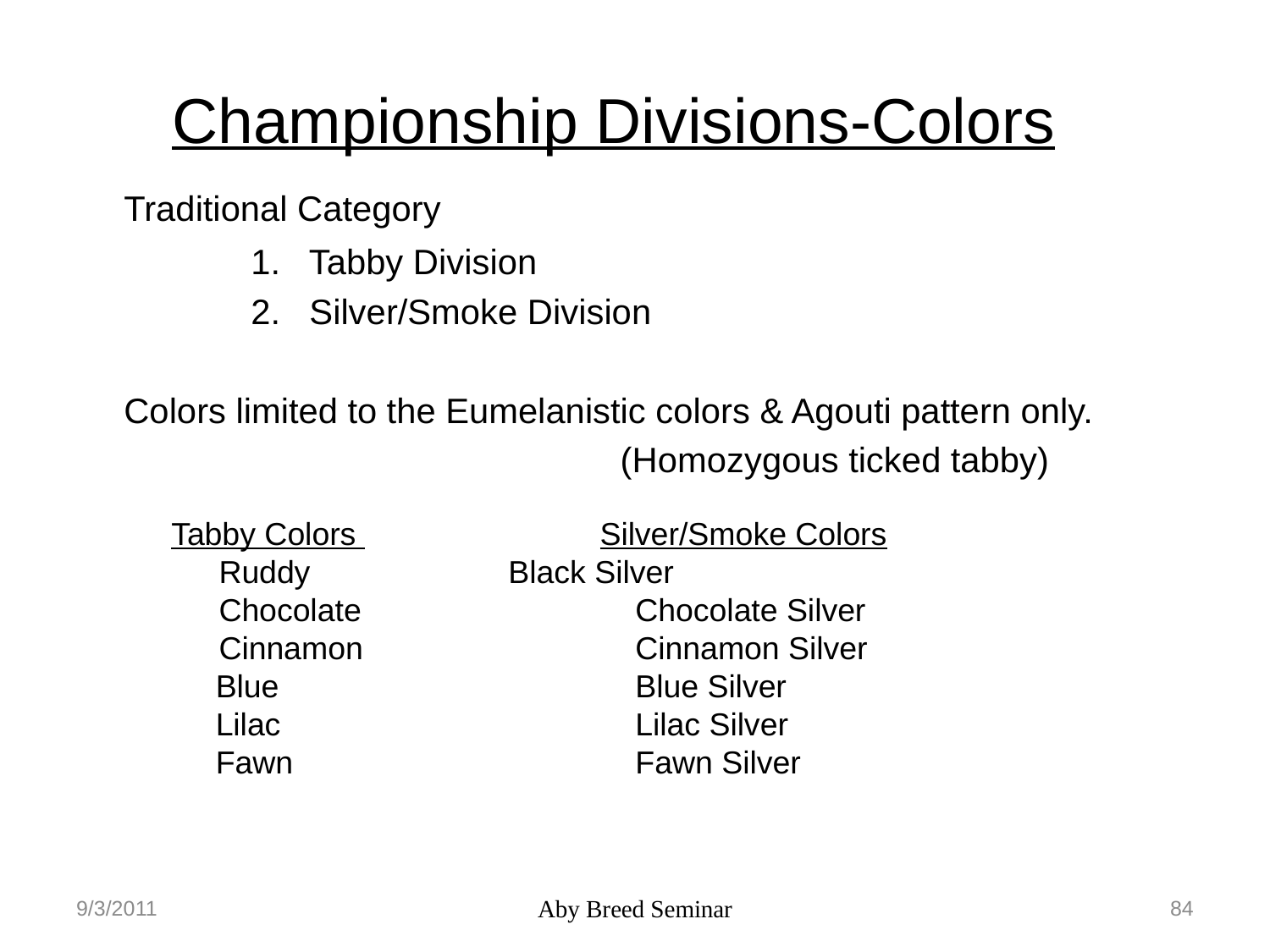

# Championship Divisions-Colors
	Traditional Category
		1.   Tabby Division
		2.   Silver/Smoke Division

	Colors limited to the Eumelanistic colors & Agouti pattern only.
	                                                   (Homozygous ticked tabby)
Tabby Colors 		Silver/Smoke Colors
	Ruddy		    Black Silver
	Chocolate		    Chocolate Silver
	Cinnamon		    Cinnamon Silver
     Blue			    Blue Silver
     Lilac			    Lilac Silver
     Fawn		   	    Fawn Silver
9/3/2011
Aby Breed Seminar
84